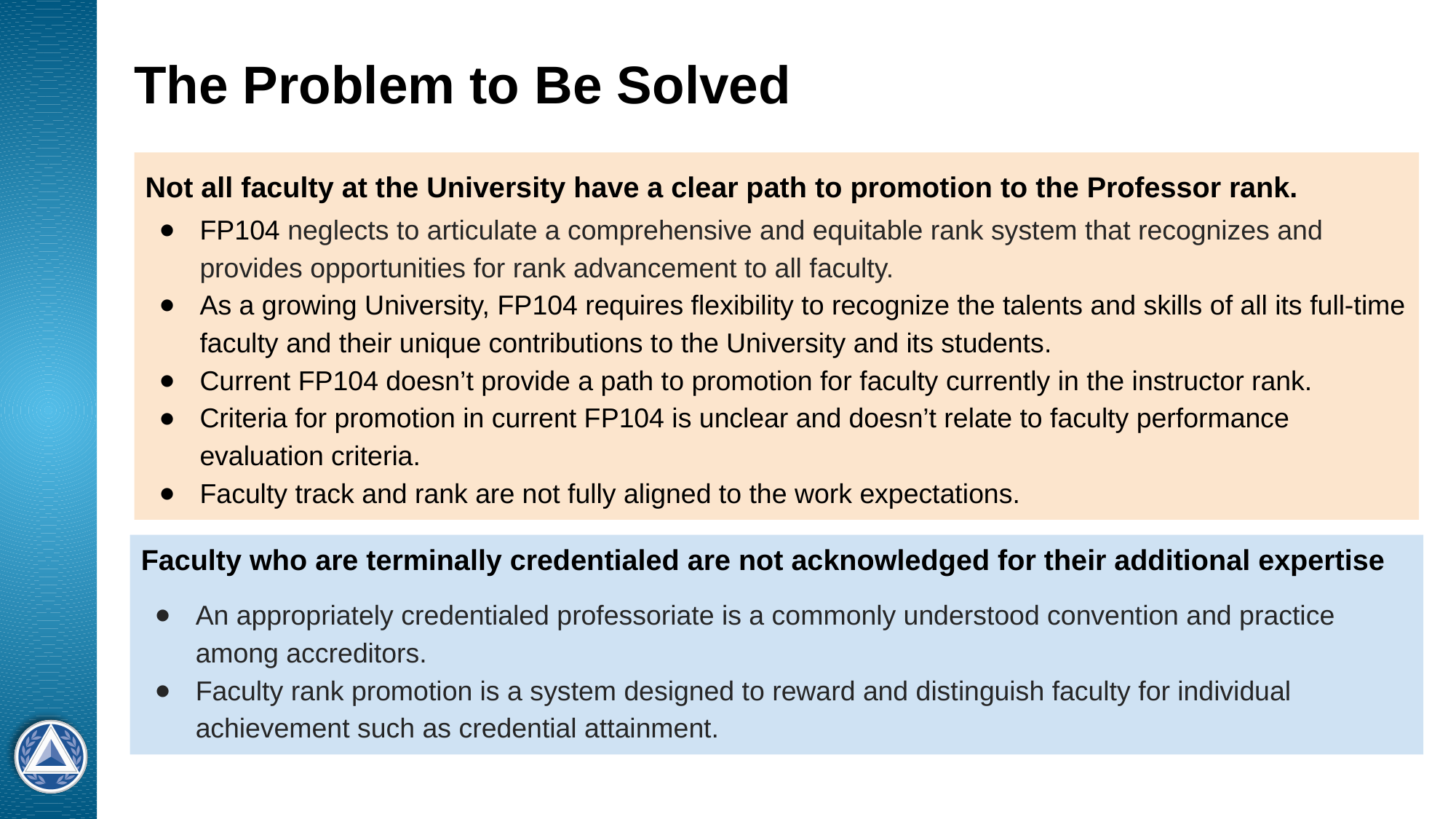

# The Problem to Be Solved
Not all faculty at the University have a clear path to promotion to the Professor rank.
FP104 neglects to articulate a comprehensive and equitable rank system that recognizes and provides opportunities for rank advancement to all faculty.
As a growing University, FP104 requires flexibility to recognize the talents and skills of all its full-time faculty and their unique contributions to the University and its students.
Current FP104 doesn’t provide a path to promotion for faculty currently in the instructor rank.
Criteria for promotion in current FP104 is unclear and doesn’t relate to faculty performance evaluation criteria.
Faculty track and rank are not fully aligned to the work expectations.
Faculty who are terminally credentialed are not acknowledged for their additional expertise
An appropriately credentialed professoriate is a commonly understood convention and practice among accreditors.
Faculty rank promotion is a system designed to reward and distinguish faculty for individual achievement such as credential attainment.